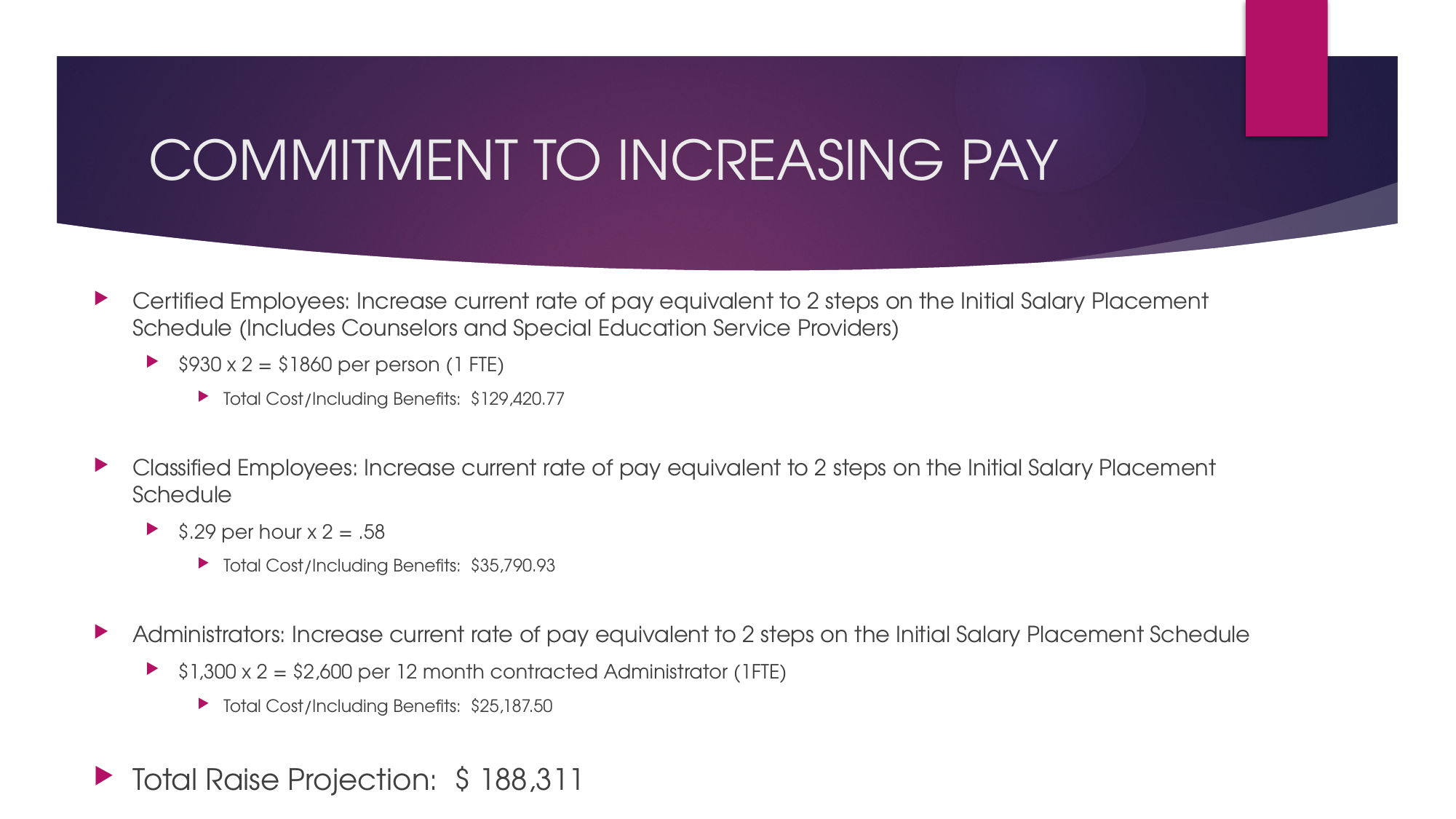

# COMMITMENT TO INCREASING PAY
Certified Employees: Increase current rate of pay equivalent to 2 steps on the Initial Salary Placement Schedule (Includes Counselors and Special Education Service Providers)
$930 x 2 = $1860 per person (1 FTE)
Total Cost/Including Benefits:  $129,420.77

Classified Employees: Increase current rate of pay equivalent to 2 steps on the Initial Salary Placement Schedule
$.29 per hour x 2 = .58
Total Cost/Including Benefits:  $35,790.93

Administrators: Increase current rate of pay equivalent to 2 steps on the Initial Salary Placement Schedule
$1,300 x 2 = $2,600 per 12 month contracted Administrator (1FTE)
Total Cost/Including Benefits:  $25,187.50

Total Raise Projection:  $ 188,311